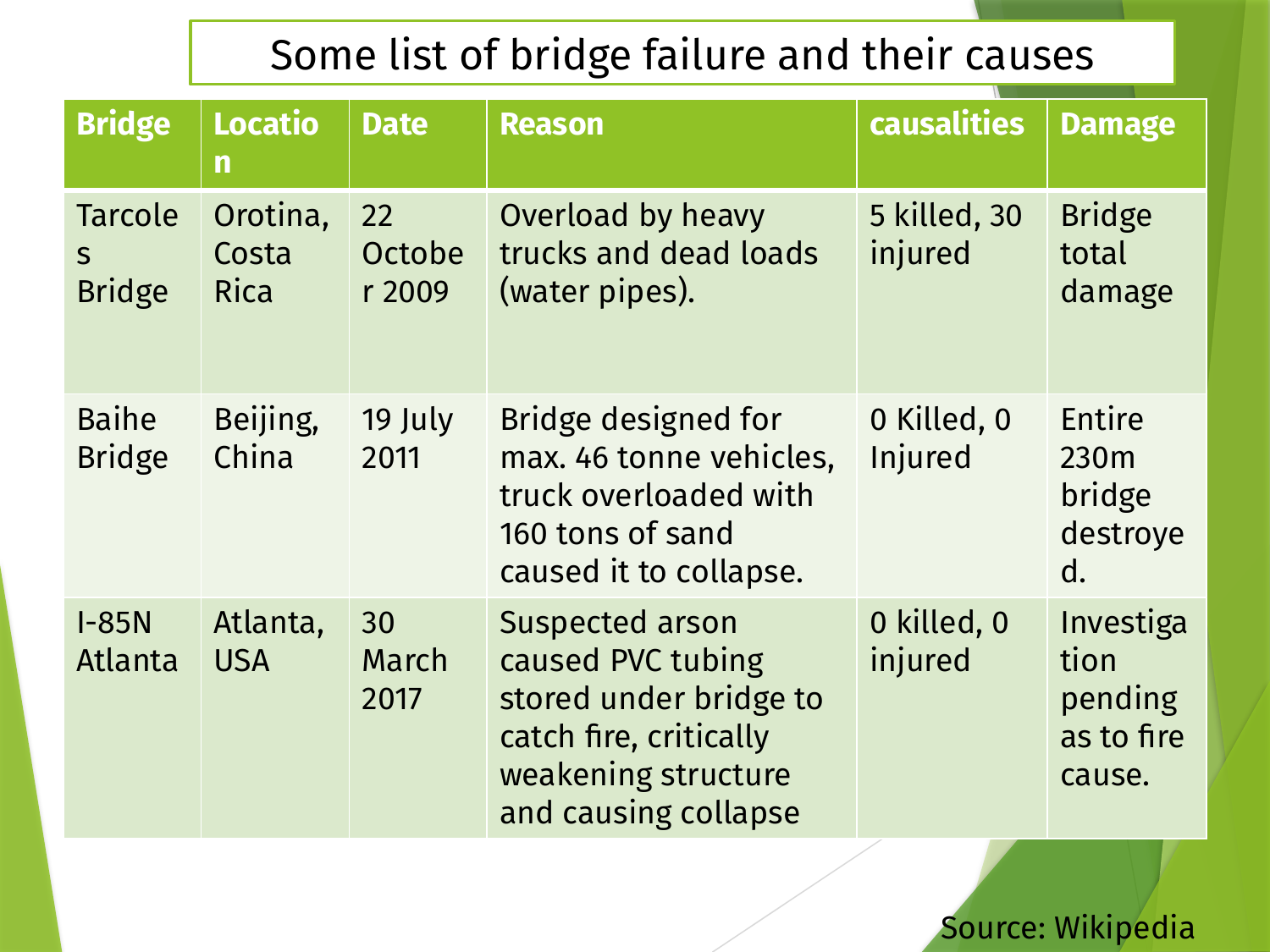

Some list of bridge failure and their causes
| Bridge | Location | Date | Reason | causalities | Damage |
| --- | --- | --- | --- | --- | --- |
| Tarcoles Bridge | Orotina, Costa Rica | 22 October 2009 | Overload by heavy trucks and dead loads (water pipes). | 5 killed, 30 injured | Bridge total damage |
| Baihe Bridge | Beijing, China | 19 July 2011 | Bridge designed for max. 46 tonne vehicles, truck overloaded with 160 tons of sand caused it to collapse. | 0 Killed, 0 Injured | Entire 230m bridge destroyed. |
| I-85N Atlanta | Atlanta, USA | 30 March 2017 | Suspected arson caused PVC tubing stored under bridge to catch fire, critically weakening structure and causing collapse | 0 killed, 0 injured | Investigation pending as to fire cause. |
Source: Wikipedia